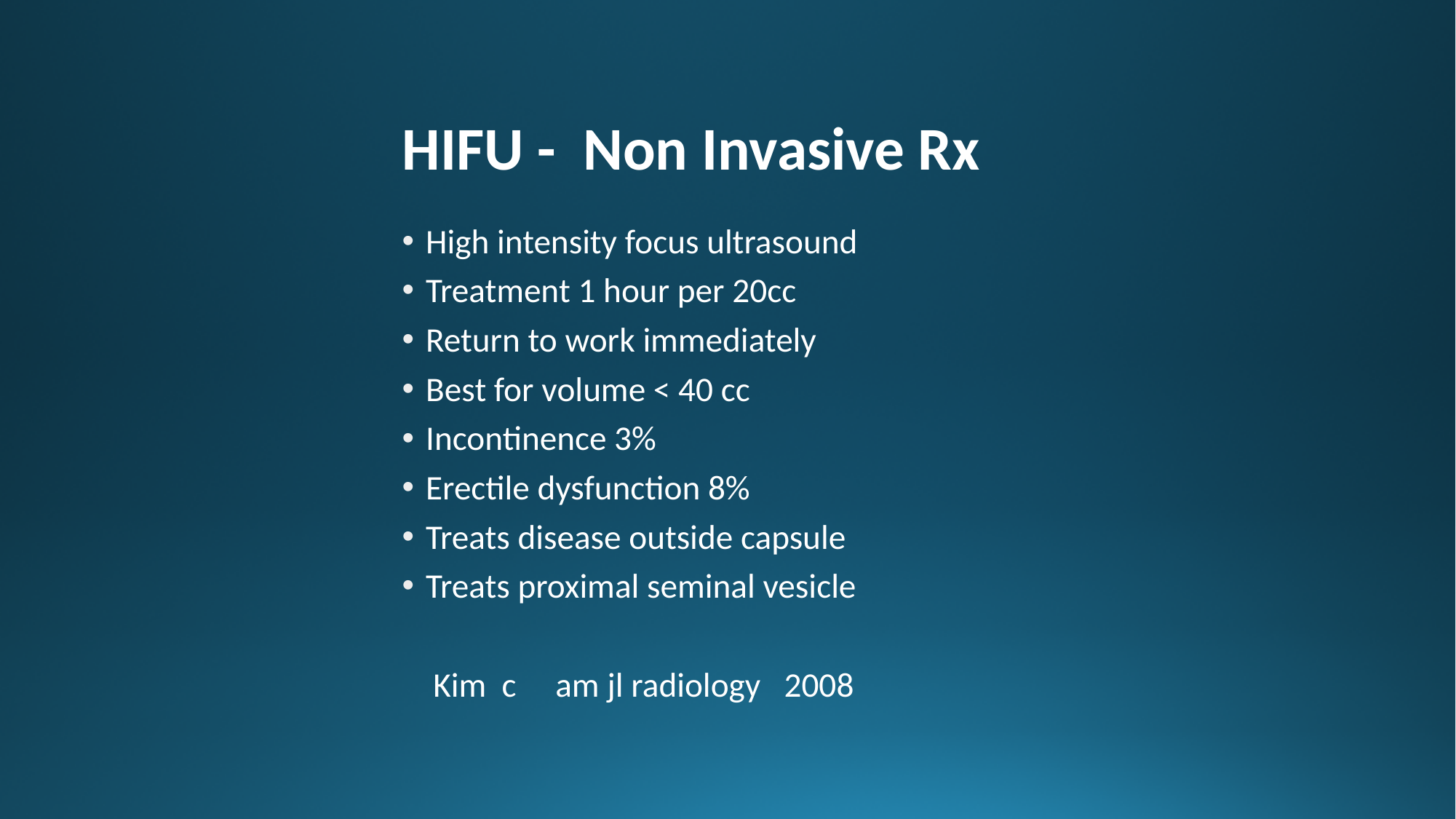

# HIFU -  Non Invasive Rx
High intensity focus ultrasound
Treatment 1 hour per 20cc
Return to work immediately
Best for volume < 40 cc
Incontinence 3%
Erectile dysfunction 8%
Treats disease outside capsule
Treats proximal seminal vesicle

    Kim  c     am jl radiology   2008